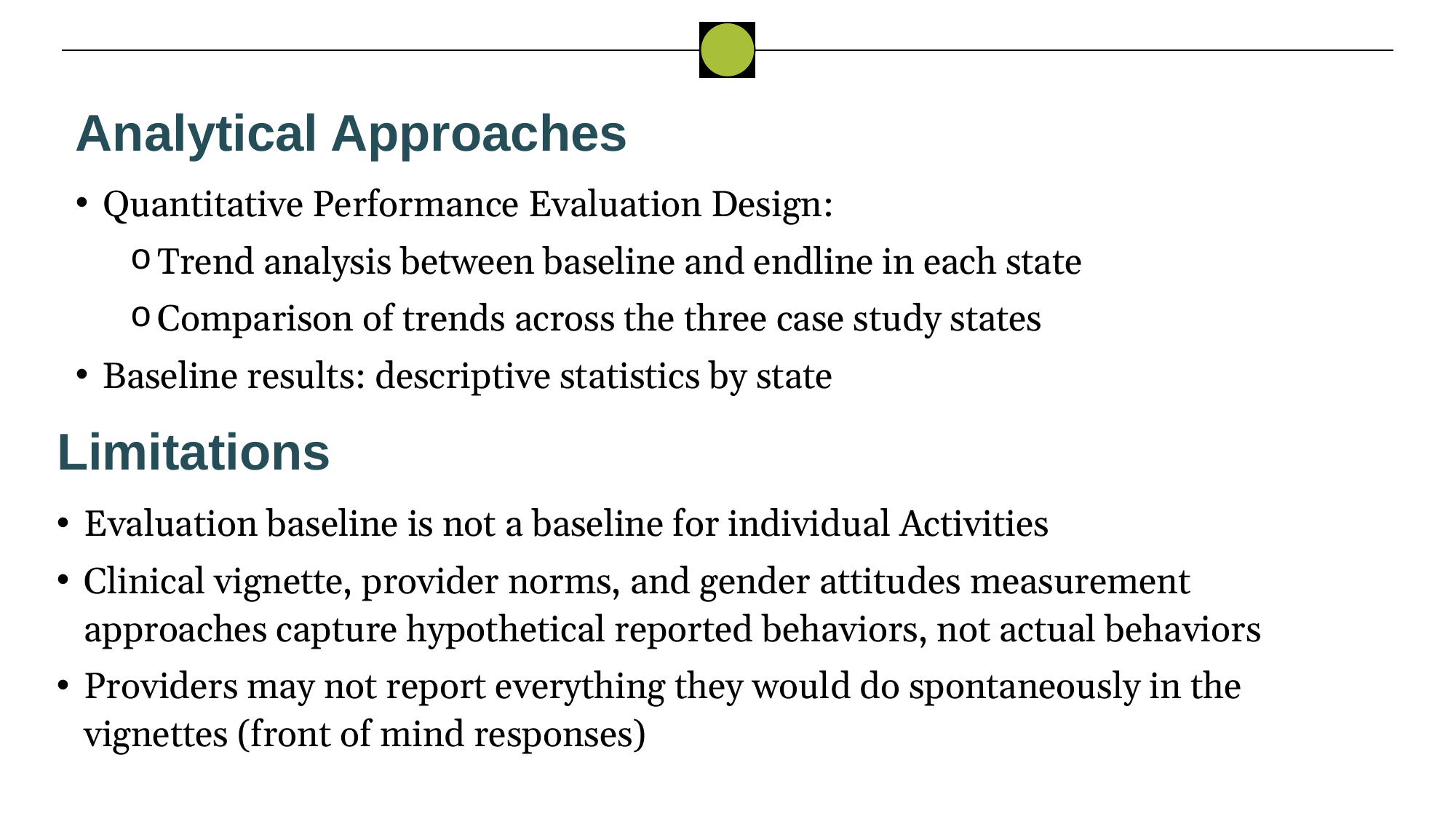

# Analytical Approaches
Quantitative Performance Evaluation Design:
Trend analysis between baseline and endline in each state
Comparison of trends across the three case study states
Baseline results: descriptive statistics by state
Limitations
Evaluation baseline is not a baseline for individual Activities
Clinical vignette, provider norms, and gender attitudes measurement approaches capture hypothetical reported behaviors, not actual behaviors
Providers may not report everything they would do spontaneously in the vignettes (front of mind responses)